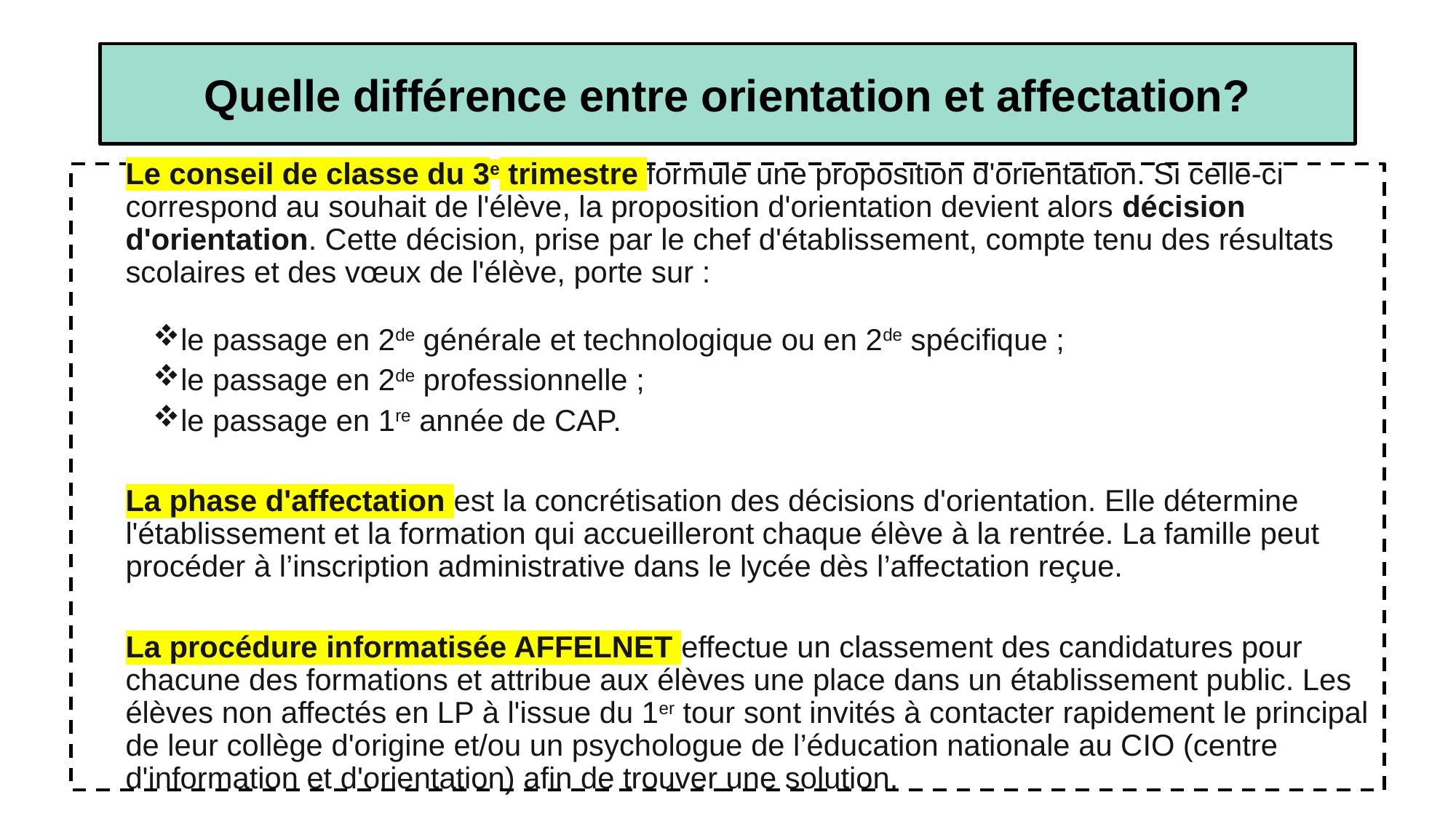

# Quelle différence entre orientation et affectation?
Le conseil de classe du 3e trimestre formule une proposition d'orientation. Si celle-ci correspond au souhait de l'élève, la proposition d'orientation devient alors décision d'orientation. Cette décision, prise par le chef d'établissement, compte tenu des résultats scolaires et des vœux de l'élève, porte sur :
le passage en 2de générale et technologique ou en 2de spécifique ;
le passage en 2de professionnelle ;
le passage en 1re année de CAP.

La phase d'affectation est la concrétisation des décisions d'orientation. Elle détermine l'établissement et la formation qui accueilleront chaque élève à la rentrée. La famille peut procéder à l’inscription administrative dans le lycée dès l’affectation reçue.

La procédure informatisée AFFELNET effectue un classement des candidatures pour chacune des formations et attribue aux élèves une place dans un établissement public. Les élèves non affectés en LP à l'issue du 1er tour sont invités à contacter rapidement le principal de leur collège d'origine et/ou un psychologue de l’éducation nationale au CIO (centre d'information et d'orientation) afin de trouver une solution.